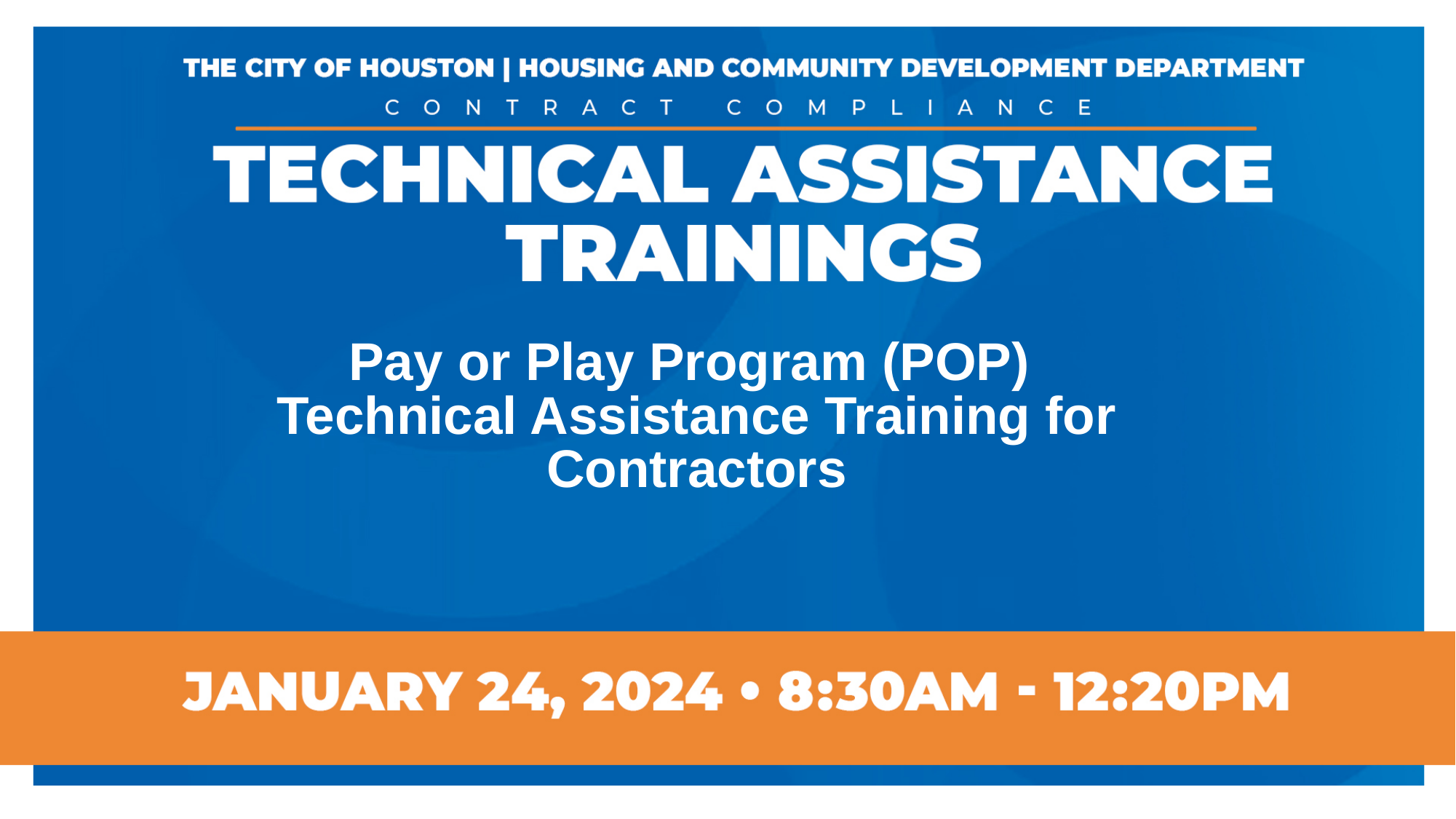

Pay or Play Program (POP)
Technical Assistance Training for Contractors